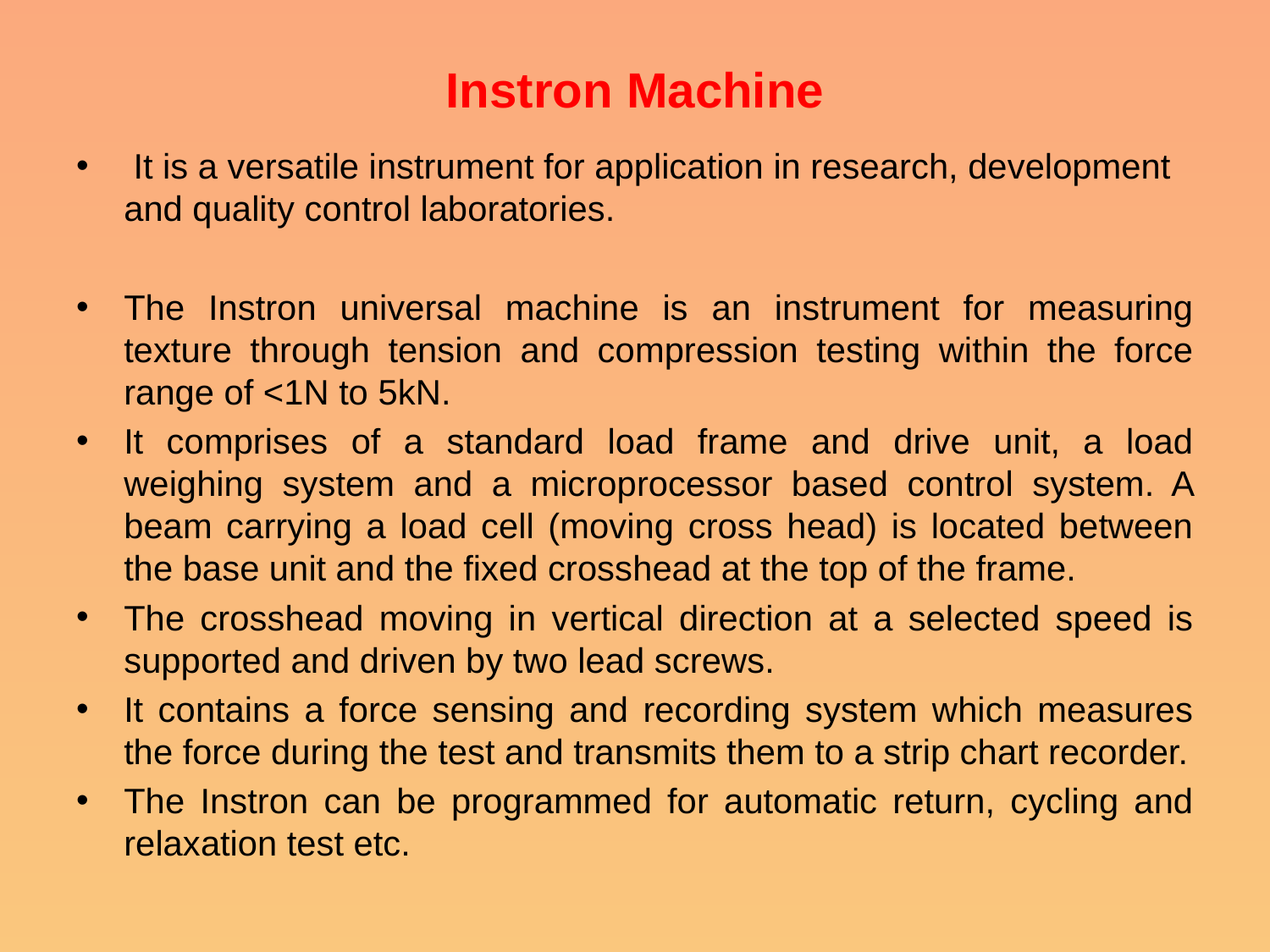

# Instron Machine
 It is a versatile instrument for application in research, development and quality control laboratories.

The Instron universal machine is an instrument for measuring texture through tension and compression testing within the force range of <1N to 5kN.
It comprises of a standard load frame and drive unit, a load weighing system and a microprocessor based control system. A beam carrying a load cell (moving cross head) is located between the base unit and the fixed crosshead at the top of the frame.
The crosshead moving in vertical direction at a selected speed is supported and driven by two lead screws.
It contains a force sensing and recording system which measures the force during the test and transmits them to a strip chart recorder.
The Instron can be programmed for automatic return, cycling and relaxation test etc.